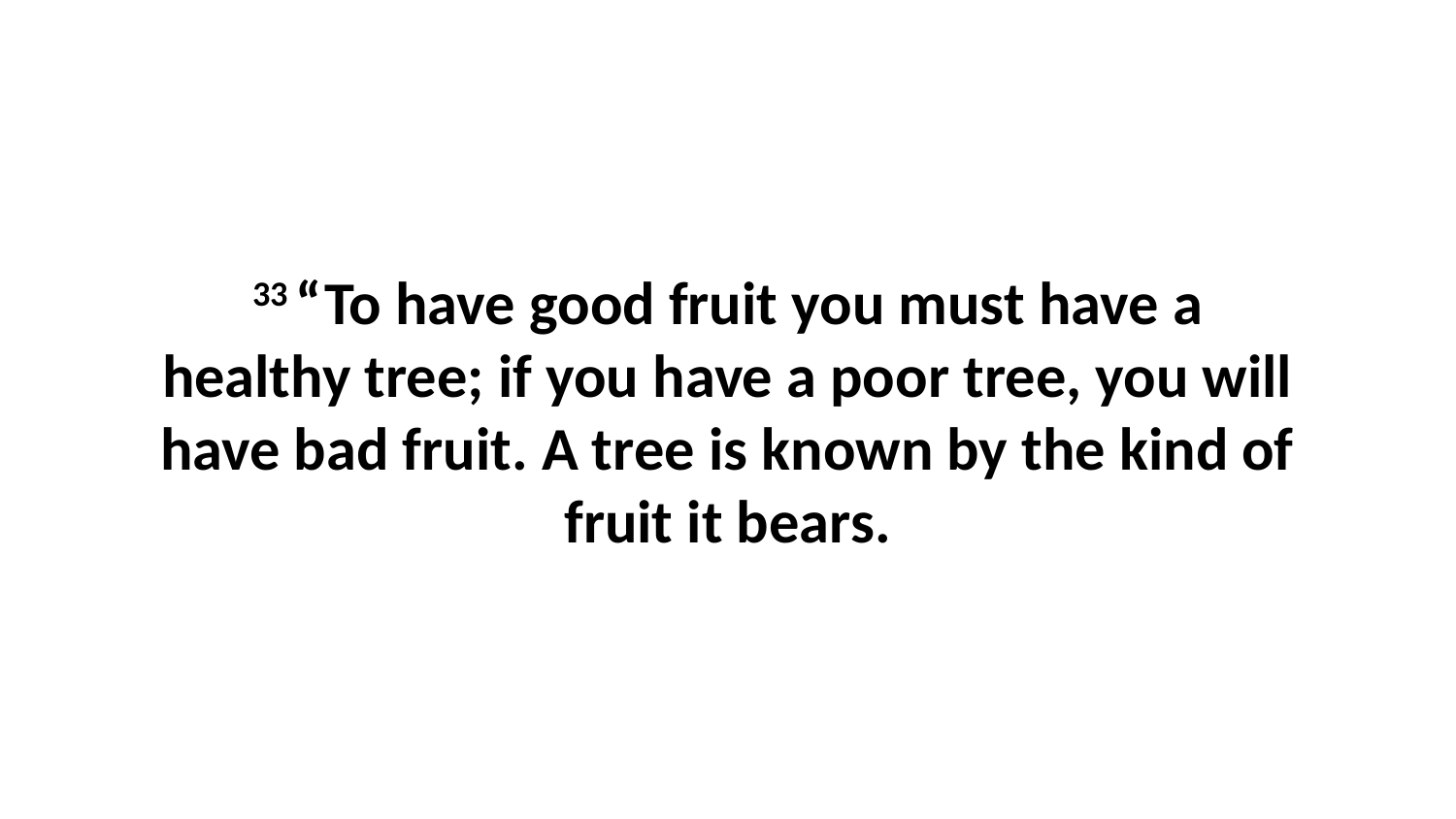

33 “To have good fruit you must have a healthy tree; if you have a poor tree, you will have bad fruit. A tree is known by the kind of fruit it bears.